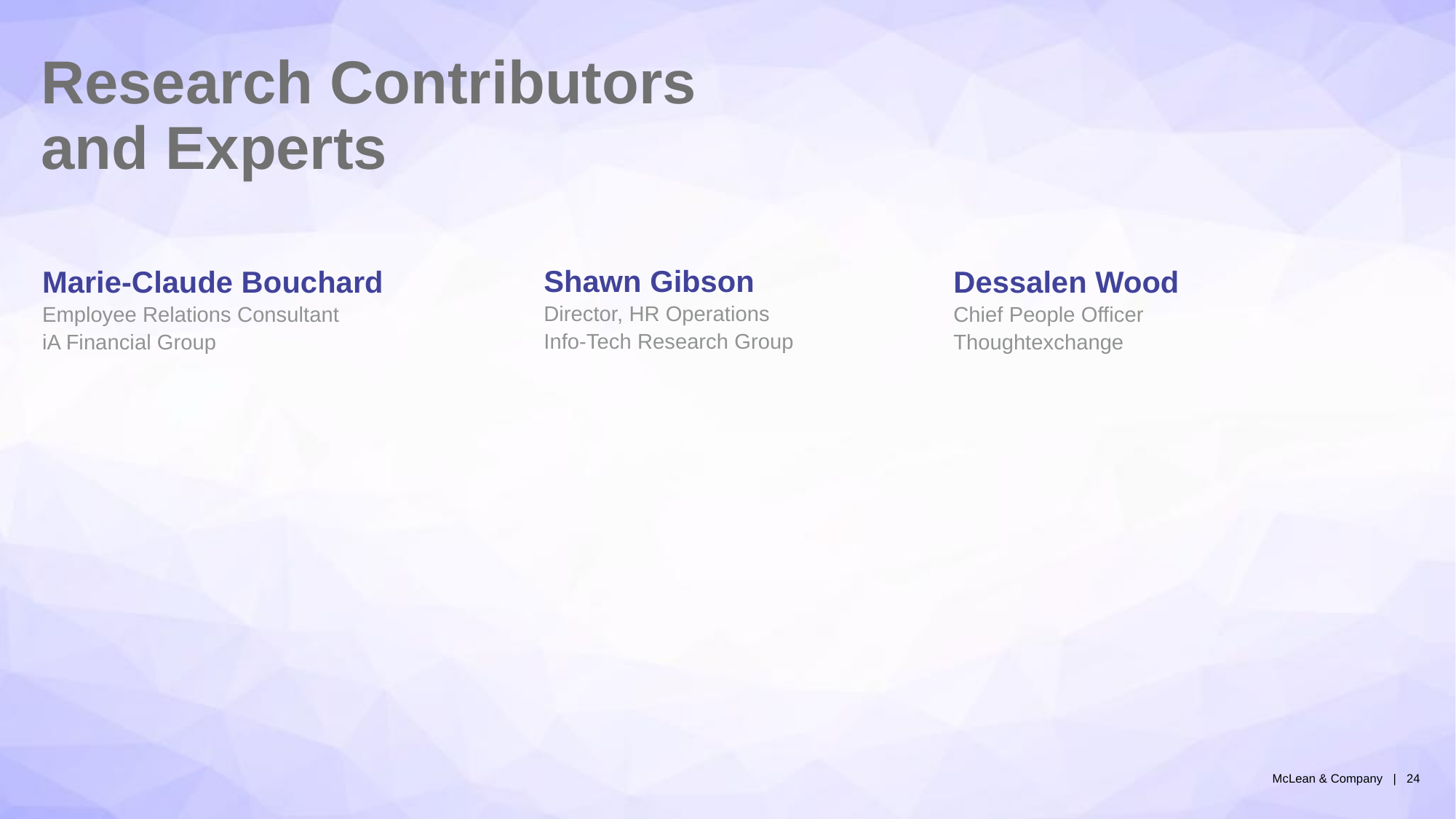

Shawn Gibson
Director, HR Operations
Info-Tech Research Group

Marie-Claude Bouchard
Employee Relations Consultant
iA Financial Group

Dessalen Wood
Chief People Officer
Thoughtexchange